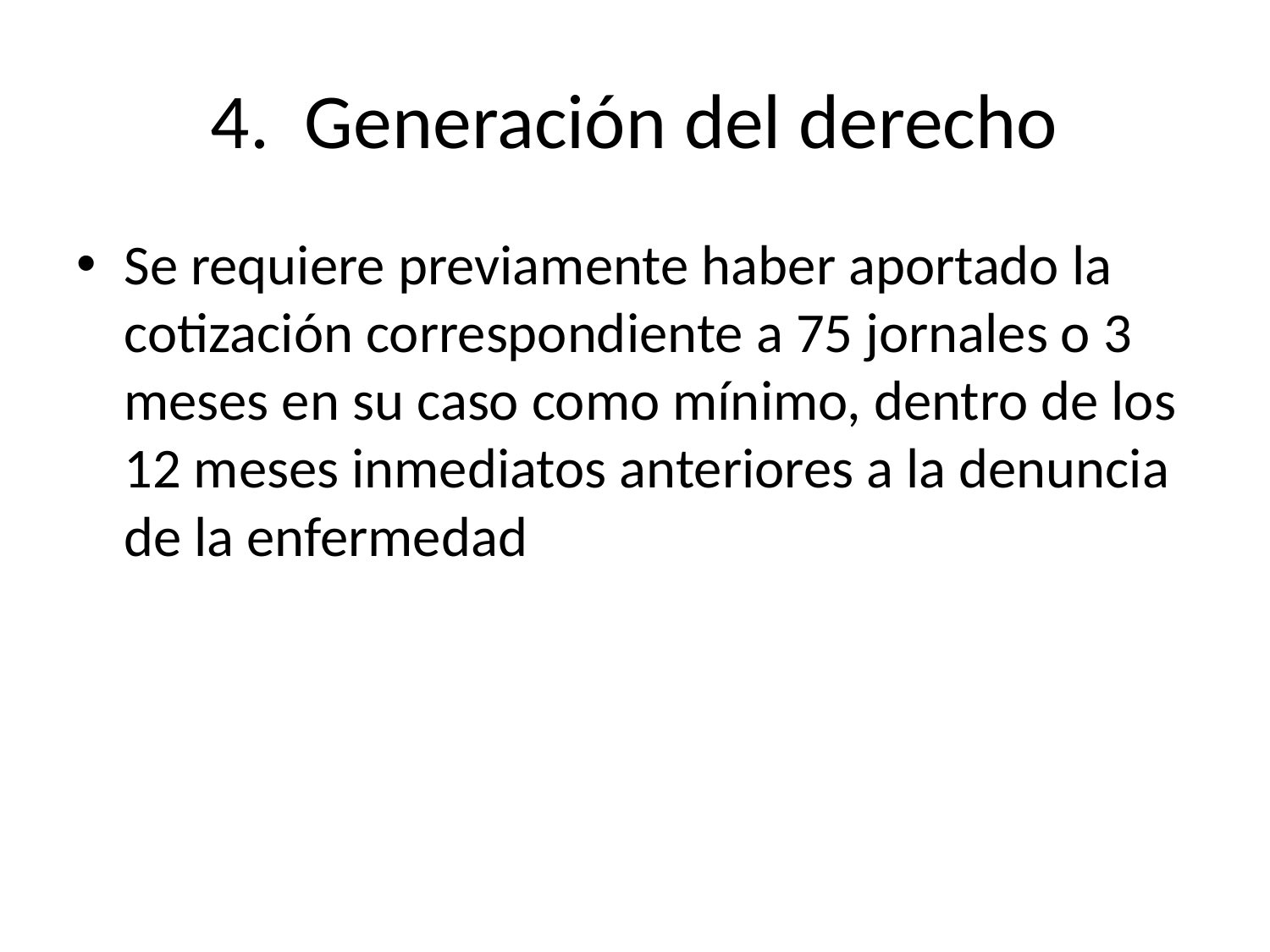

# 4.  Generación del derecho
Se requiere previamente haber aportado la cotización correspondiente a 75 jornales o 3 meses en su caso como mínimo, dentro de los 12 meses inmediatos anteriores a la denuncia de la enfermedad